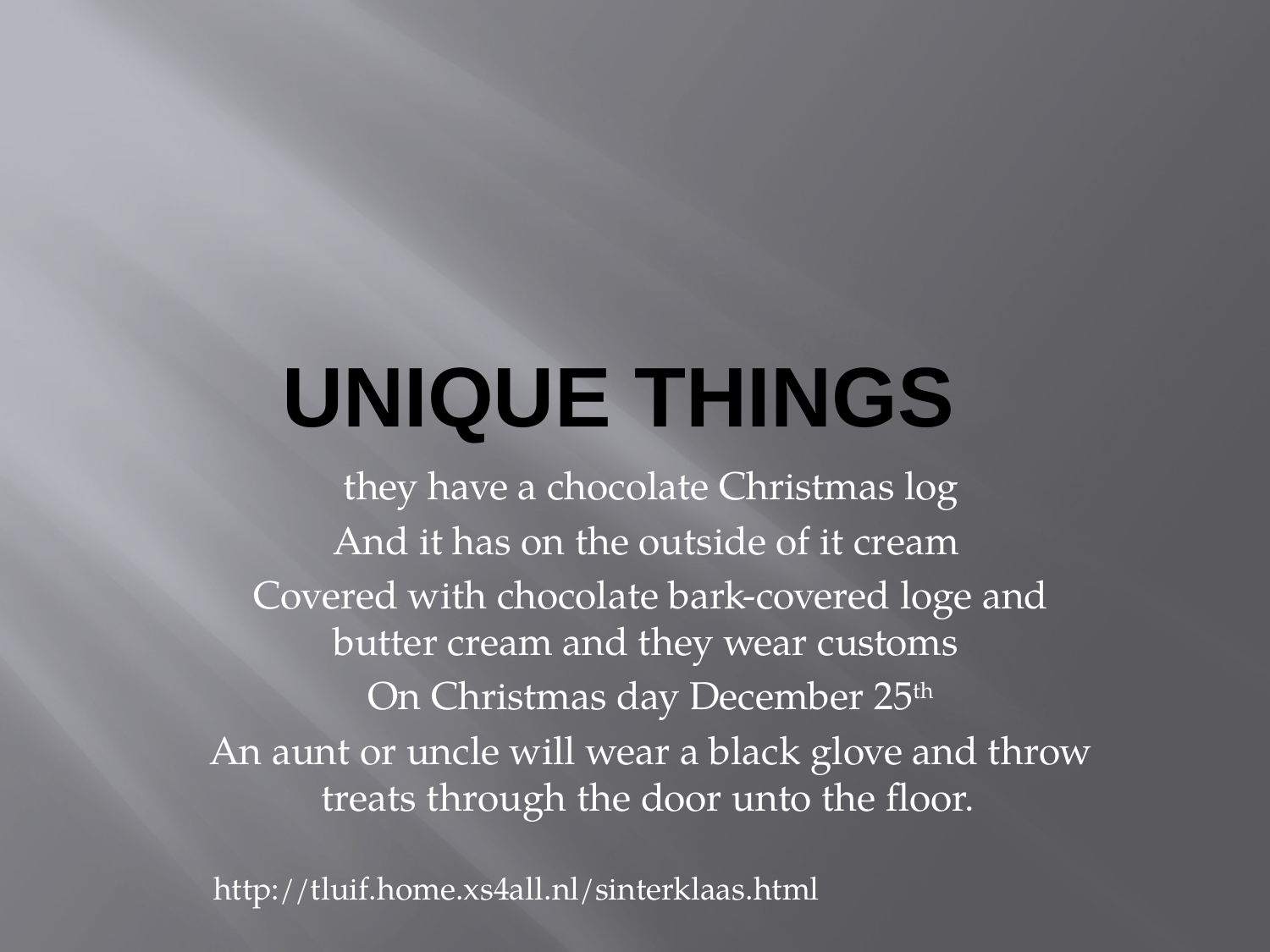

# Unique things
they have a chocolate Christmas log
And it has on the outside of it cream
Covered with chocolate bark-covered loge and butter cream and they wear customs
On Christmas day December 25th
An aunt or uncle will wear a black glove and throw treats through the door unto the floor.
http://tluif.home.xs4all.nl/sinterklaas.html